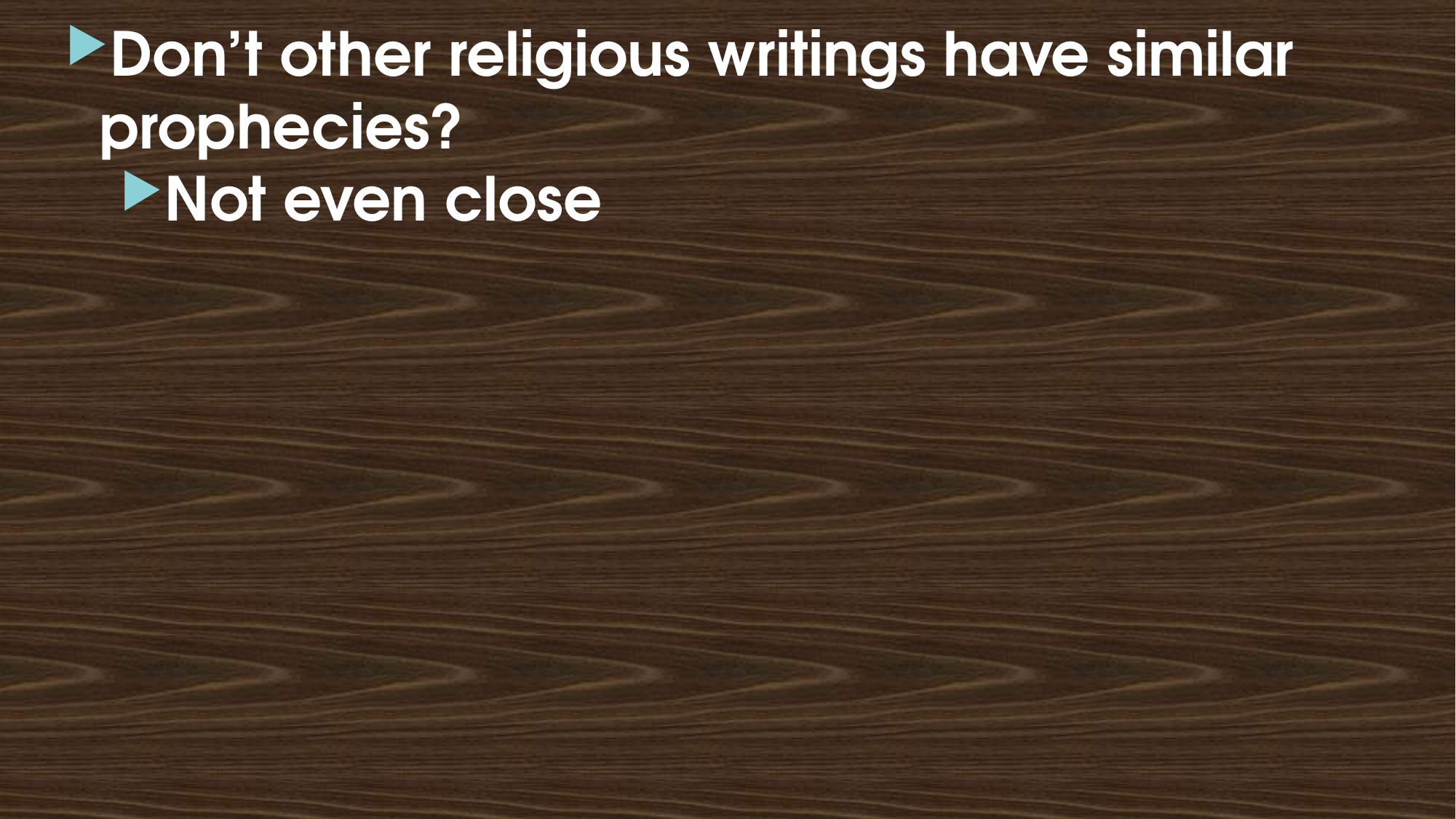

Don’t other religious writings have similar prophecies?
Not even close